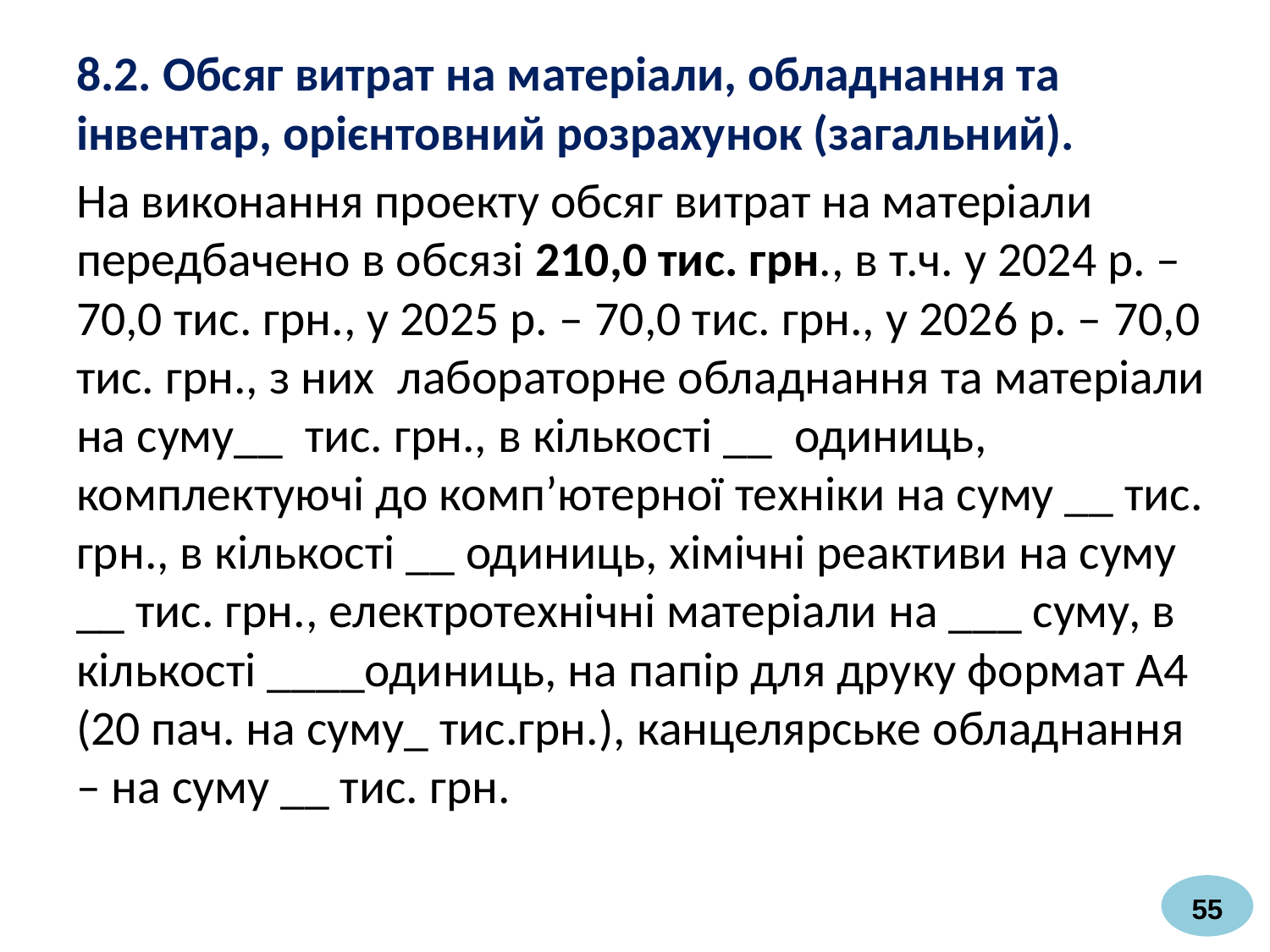

8.2. Обсяг витрат на матеріали, обладнання та інвентар, орієнтовний розрахунок (загальний).
На виконання проекту обсяг витрат на матеріали передбачено в обсязі 210,0 тис. грн., в т.ч. у 2024 р. –70,0 тис. грн., у 2025 р. – 70,0 тис. грн., у 2026 р. – 70,0 тис. грн., з них  лабораторне обладнання та матеріали на суму__  тис. грн., в кількості __  одиниць, комплектуючі до комп’ютерної техніки на суму __ тис. грн., в кількості __ одиниць, хімічні реактиви на суму __ тис. грн., електротехнічні матеріали на ___ суму, в кількості ____одиниць, на папір для друку формат А4 (20 пач. на суму_ тис.грн.), канцелярське обладнання – на суму __ тис. грн.

55